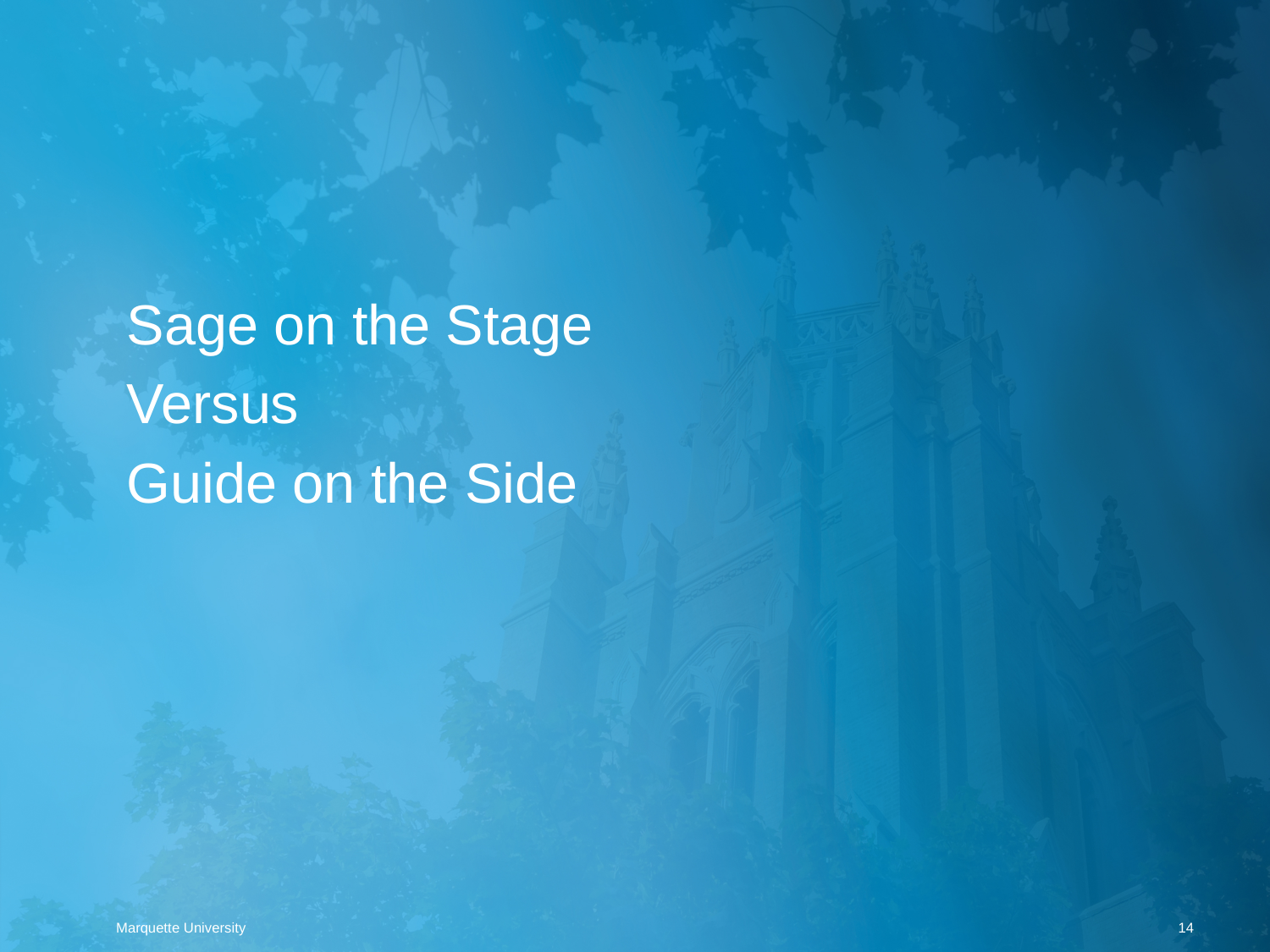

Sage on the Stage
Versus
Guide on the Side